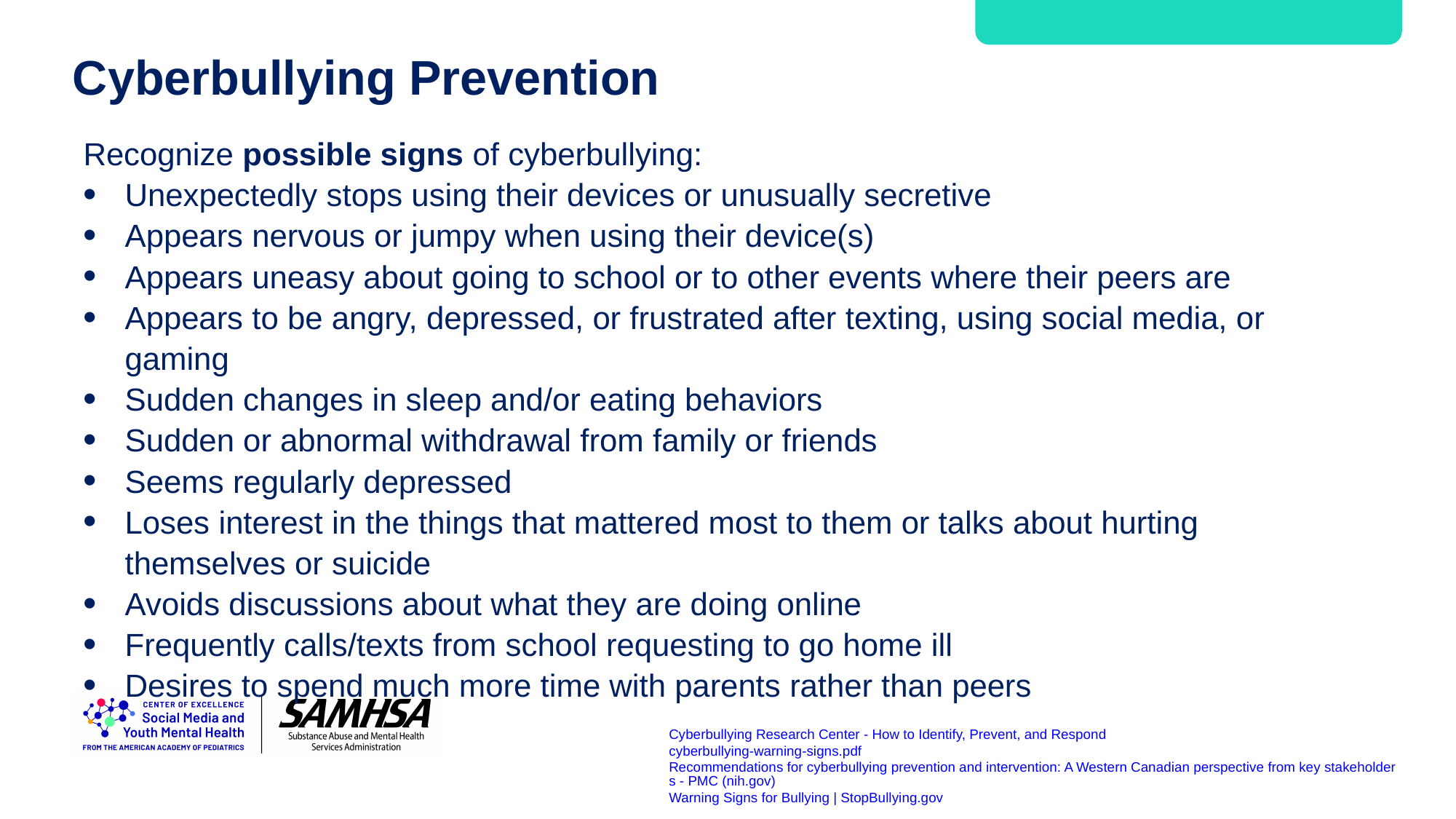

# Cyberbullying Prevention
Recognize possible signs of cyberbullying:
Unexpectedly stops using their devices or unusually secretive
Appears nervous or jumpy when using their device(s)
Appears uneasy about going to school or to other events where their peers are
Appears to be angry, depressed, or frustrated after texting, using social media, or gaming
Sudden changes in sleep and/or eating behaviors
Sudden or abnormal withdrawal from family or friends
Seems regularly depressed
Loses interest in the things that mattered most to them or talks about hurting themselves or suicide
Avoids discussions about what they are doing online
Frequently calls/texts from school requesting to go home ill
Desires to spend much more time with parents rather than peers
Cyberbullying Research Center - How to Identify, Prevent, and Respond
cyberbullying-warning-signs.pdf
Recommendations for cyberbullying prevention and intervention: A Western Canadian perspective from key stakeholders - PMC (nih.gov)
Warning Signs for Bullying | StopBullying.gov